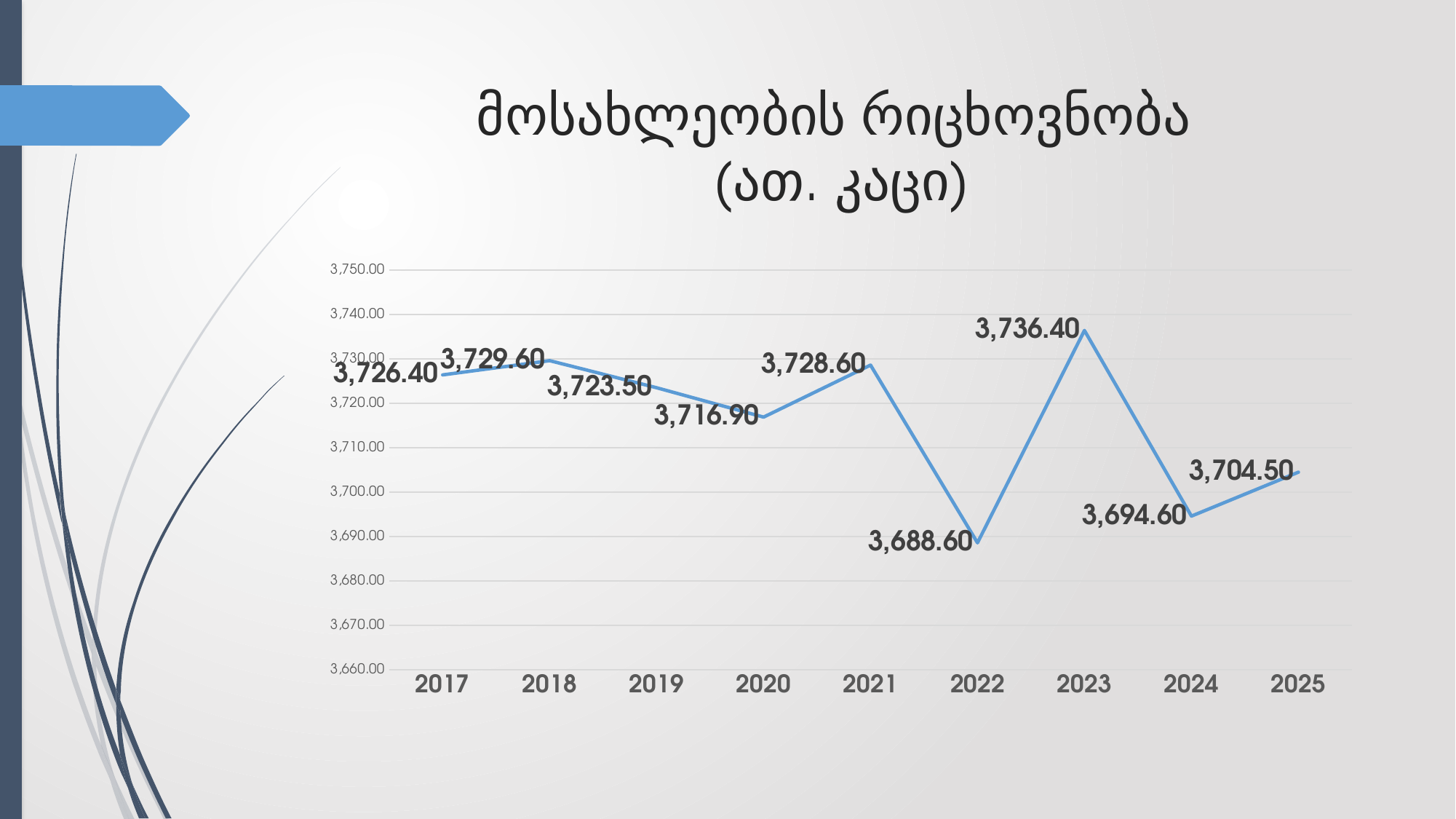

# მოსახლეობის რიცხოვნობა (ათ. კაცი)

### Chart

| Category | მოსახლეობის რიცხოვნობა |
|---|---|
| 2017 | 3726.4 |
| 2018 | 3729.6 |
| 2019 | 3723.5 |
| 2020 | 3716.9 |
| 2021 | 3728.6 |
| 2022 | 3688.6 |
| 2023 | 3736.4 |
| 2024 | 3694.6 |
| 2025 | 3704.5 |